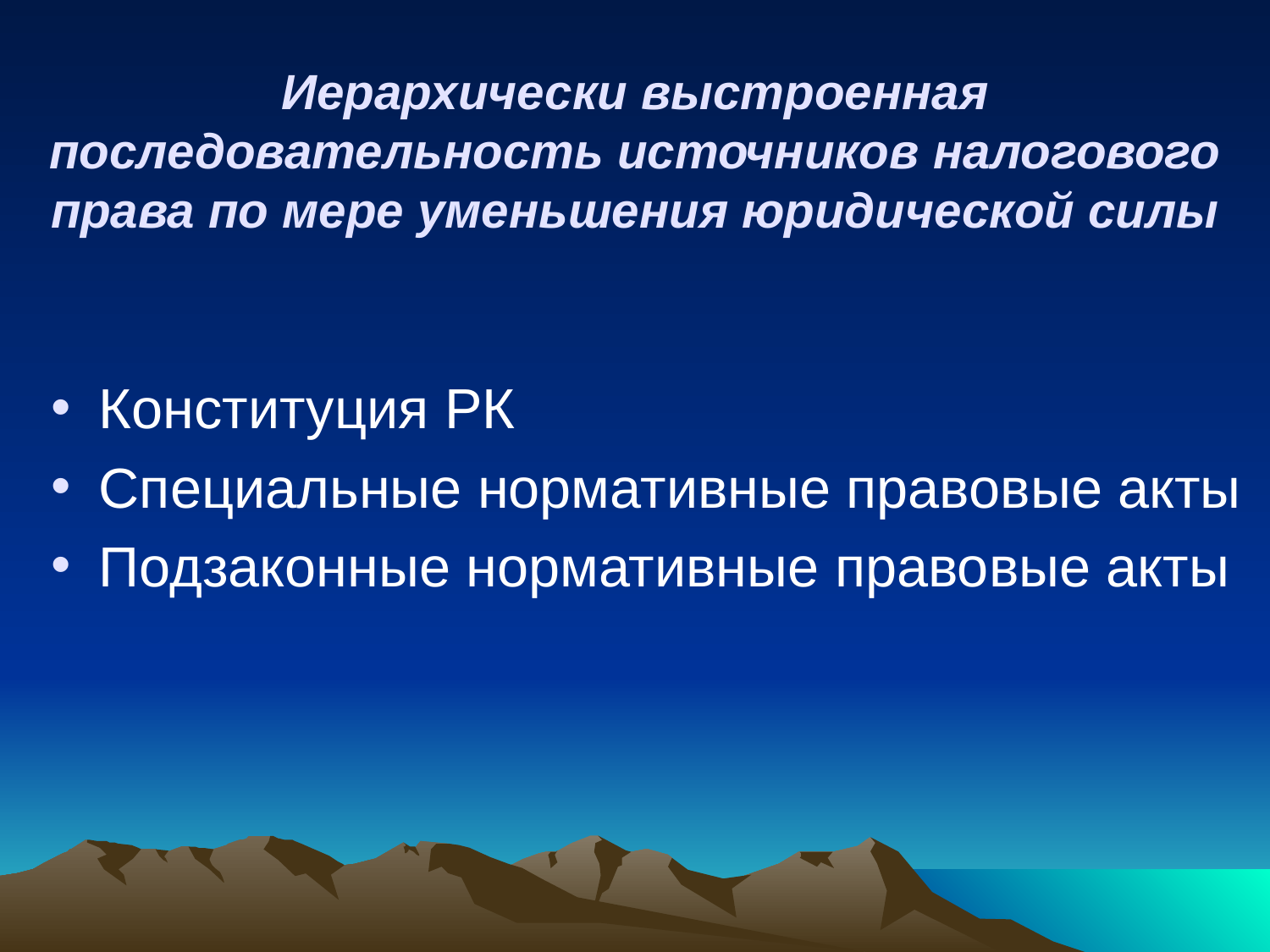

# Иерархически выстроенная последовательность источников налогового права по мере уменьшения юридической силы
Конституция РК
Специальные нормативные правовые акты
Подзаконные нормативные правовые акты